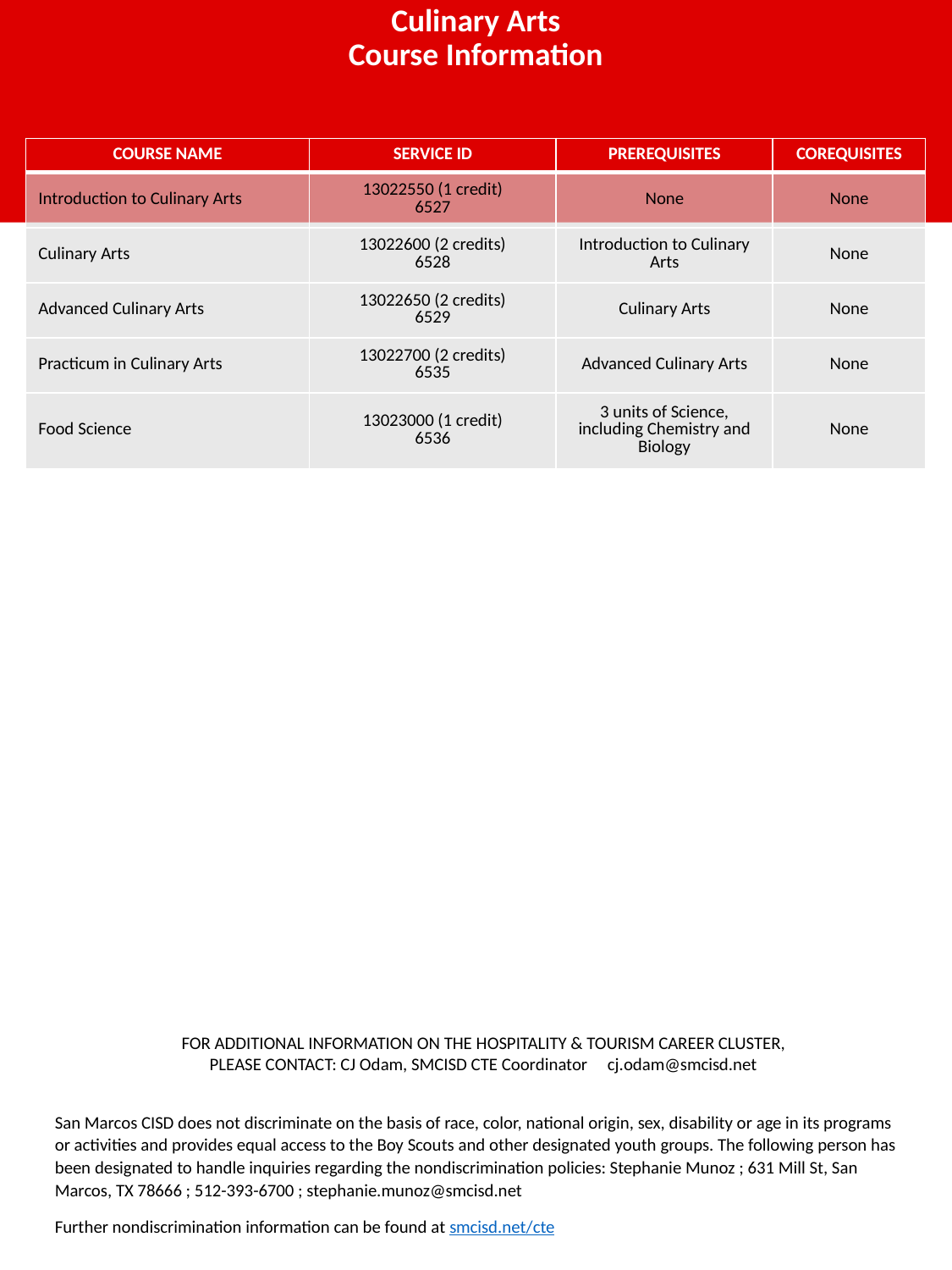

Culinary Arts
Course Information
| COURSE NAME | SERVICE ID | PREREQUISITES | COREQUISITES |
| --- | --- | --- | --- |
| Introduction to Culinary Arts | 13022550 (1 credit) 6527 | None | None |
| Culinary Arts | 13022600 (2 credits) 6528 | Introduction to Culinary Arts | None |
| Advanced Culinary Arts | 13022650 (2 credits) 6529 | Culinary Arts | None |
| Practicum in Culinary Arts | 13022700 (2 credits) 6535 | Advanced Culinary Arts | None |
| Food Science | 13023000 (1 credit) 6536 | 3 units of Science, including Chemistry and Biology | None |
FOR ADDITIONAL INFORMATION ON THE HOSPITALITY & TOURISM CAREER CLUSTER,
PLEASE CONTACT: CJ Odam, SMCISD CTE Coordinator     cj.odam@smcisd.net
San Marcos CISD does not discriminate on the basis of race, color, national origin, sex, disability or age in its programs or activities and provides equal access to the Boy Scouts and other designated youth groups. The following person has been designated to handle inquiries regarding the nondiscrimination policies: Stephanie Munoz ; 631 Mill St, San Marcos, TX 78666 ; 512-393-6700 ; stephanie.munoz@smcisd.net
Further nondiscrimination information can be found at smcisd.net/cte